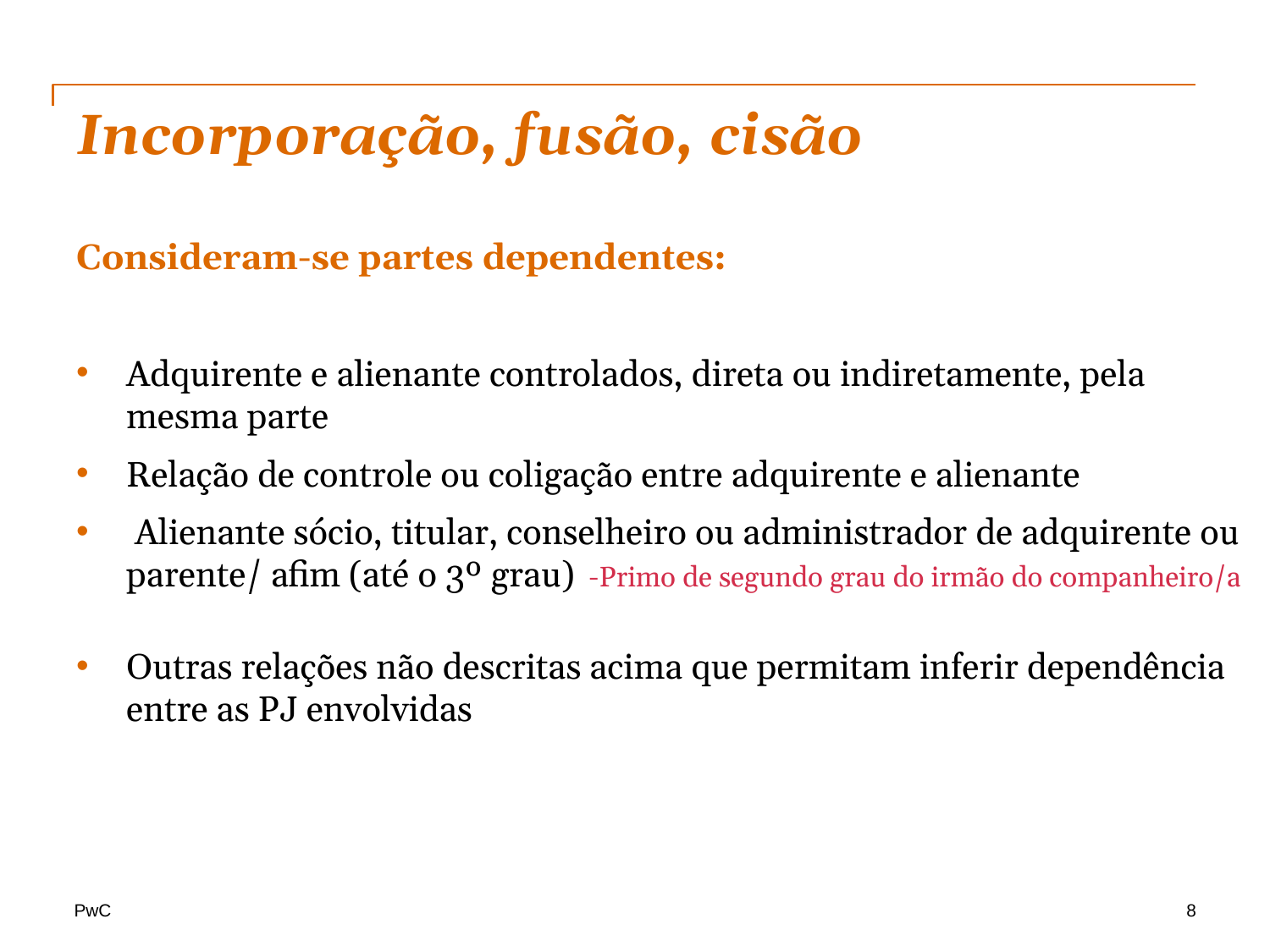

# Incorporação, fusão, cisão
Consideram-se partes dependentes:

Adquirente e alienante controlados, direta ou indiretamente, pela mesma parte
Relação de controle ou coligação entre adquirente e alienante
 Alienante sócio, titular, conselheiro ou administrador de adquirente ou parente/ afim (até o 3º grau)  -Primo de segundo grau do irmão do companheiro/a
Outras relações não descritas acima que permitam inferir dependência entre as PJ envolvidas

8